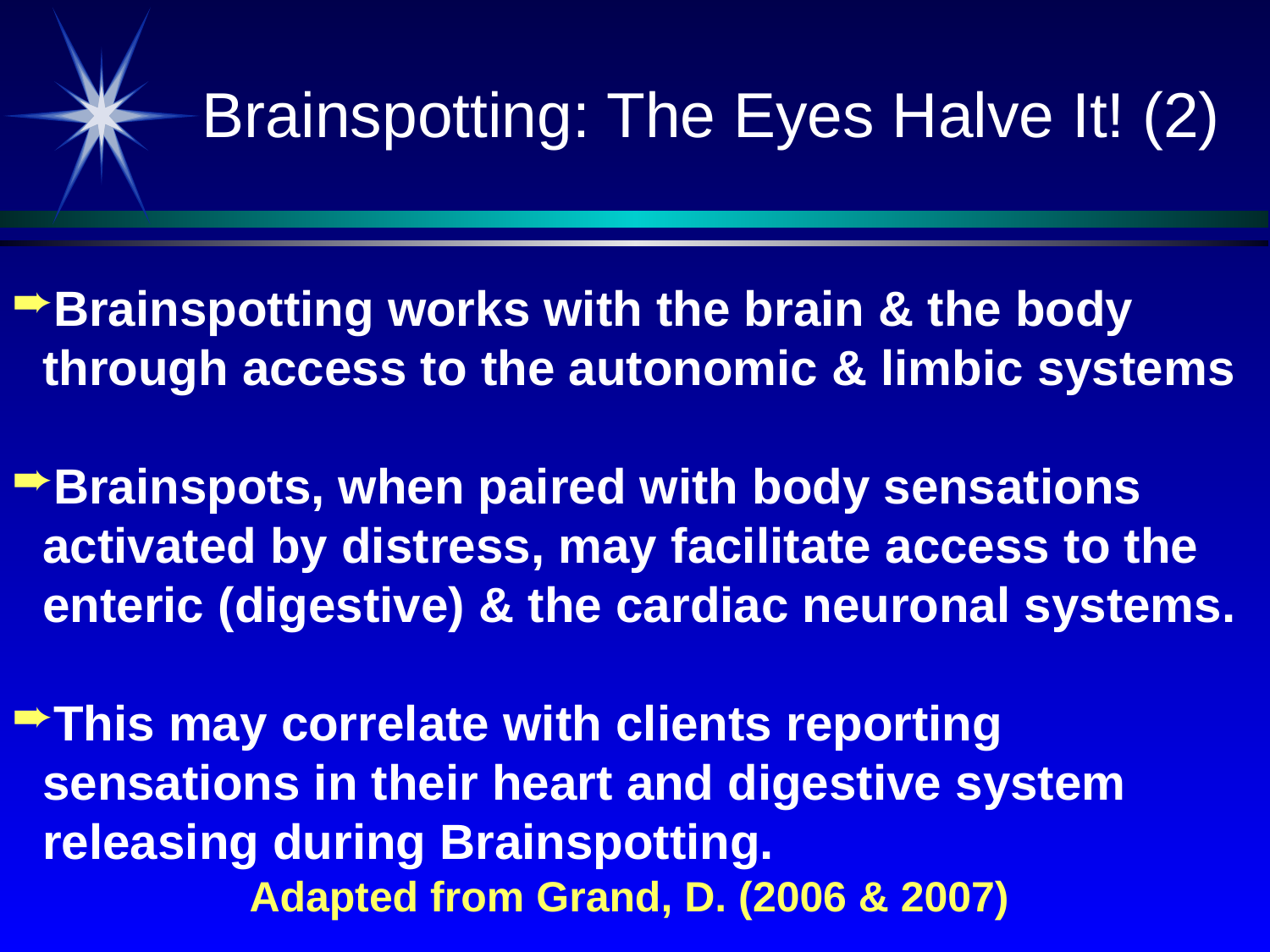

Brainspotting: The Eyes Halve It! (2)

Brainspotting works with the brain & the body through access to the autonomic & limbic systems

Brainspots, when paired with body sensations activated by distress, may facilitate access to the enteric (digestive) & the cardiac neuronal systems.

This may correlate with clients reporting sensations in their heart and digestive system releasing during Brainspotting.
                    Adapted from Grand, D. (2006 & 2007)